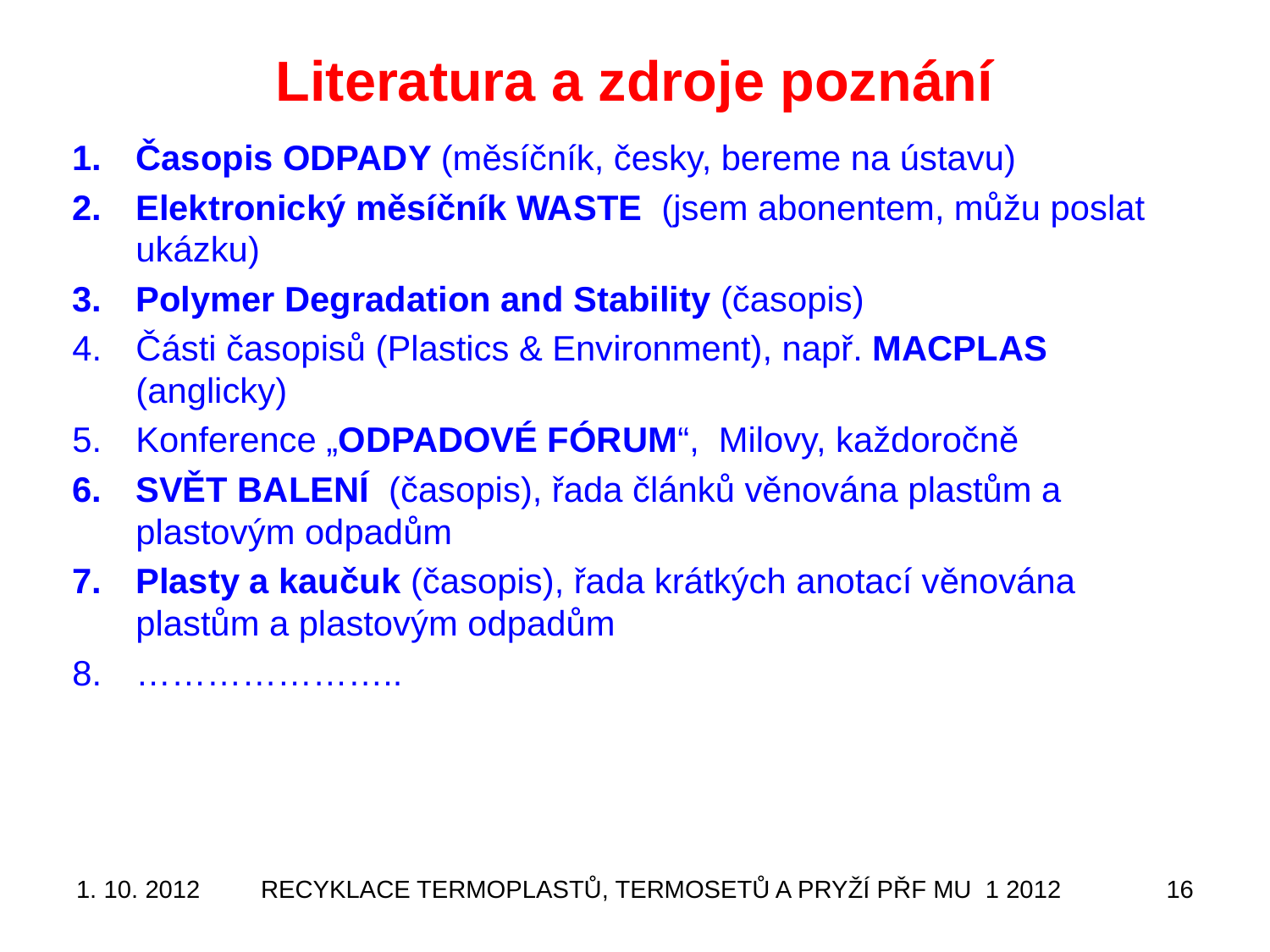

# Literatura a zdroje poznání
Časopis ODPADY (měsíčník, česky, bereme na ústavu)
Elektronický měsíčník WASTE  (jsem abonentem, můžu poslat ukázku)
Polymer Degradation and Stability (časopis)
Části časopisů (Plastics & Environment), např. MACPLAS (anglicky)
Konference „ODPADOVÉ FÓRUM“,  Milovy, každoročně
SVĚT BALENÍ  (časopis), řada článků věnována plastům a plastovým odpadům
Plasty a kaučuk (časopis), řada krátkých anotací věnována plastům a plastovým odpadům
…………………..
1. 10. 2012
RECYKLACE TERMOPLASTŮ, TERMOSETŮ A PRYŽÍ PŘF MU  1 2012
16